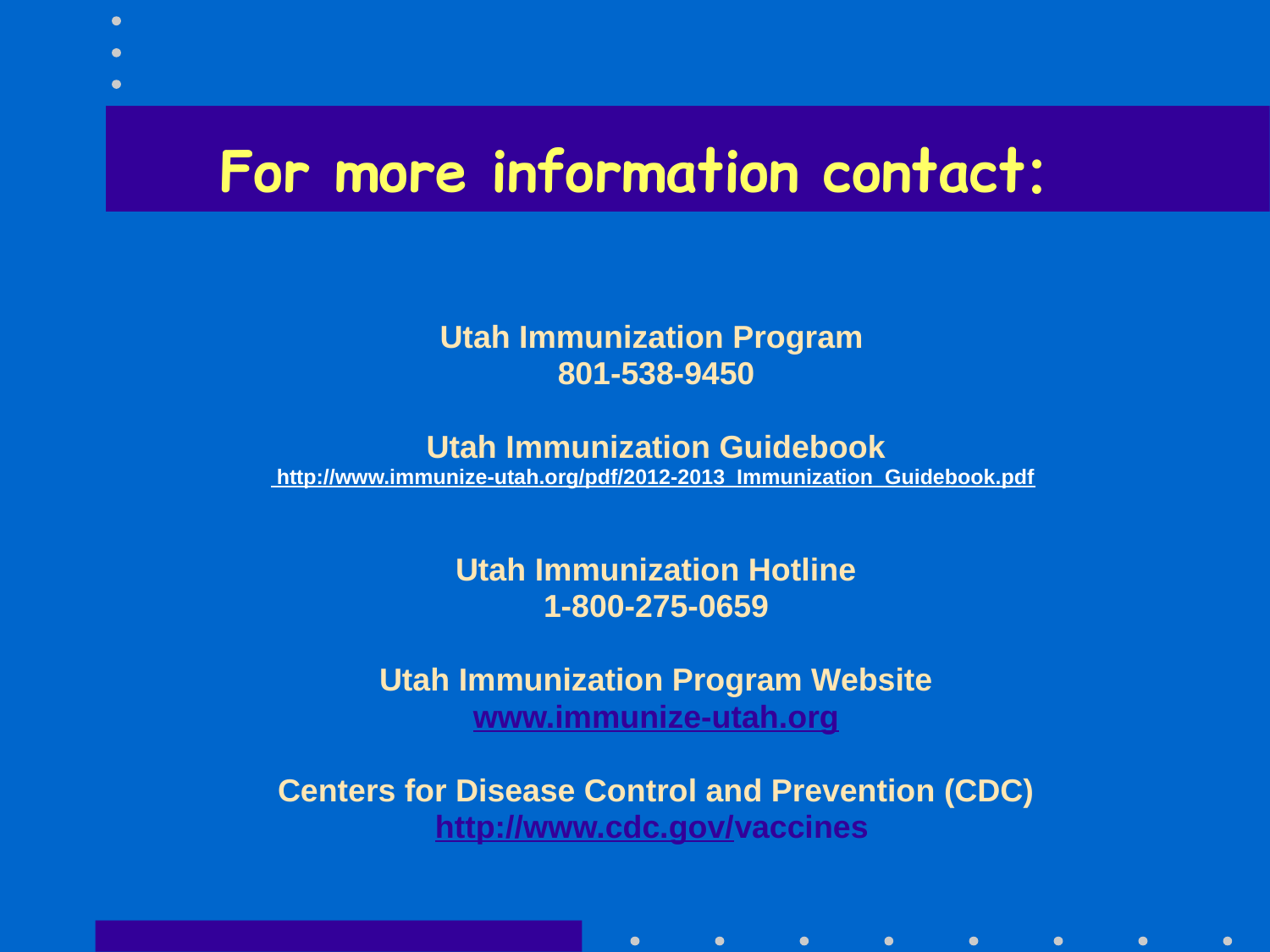

# For more information contact:

Utah Immunization Program
801-538-9450

Utah Immunization Guidebook
 http://www.immunize-utah.org/pdf/2012-2013_Immunization_Guidebook.pdf

Utah Immunization Hotline
1-800-275-0659

Utah Immunization Program Website
www.immunize-utah.org

Centers for Disease Control and Prevention (CDC)
http://www.cdc.gov/vaccines